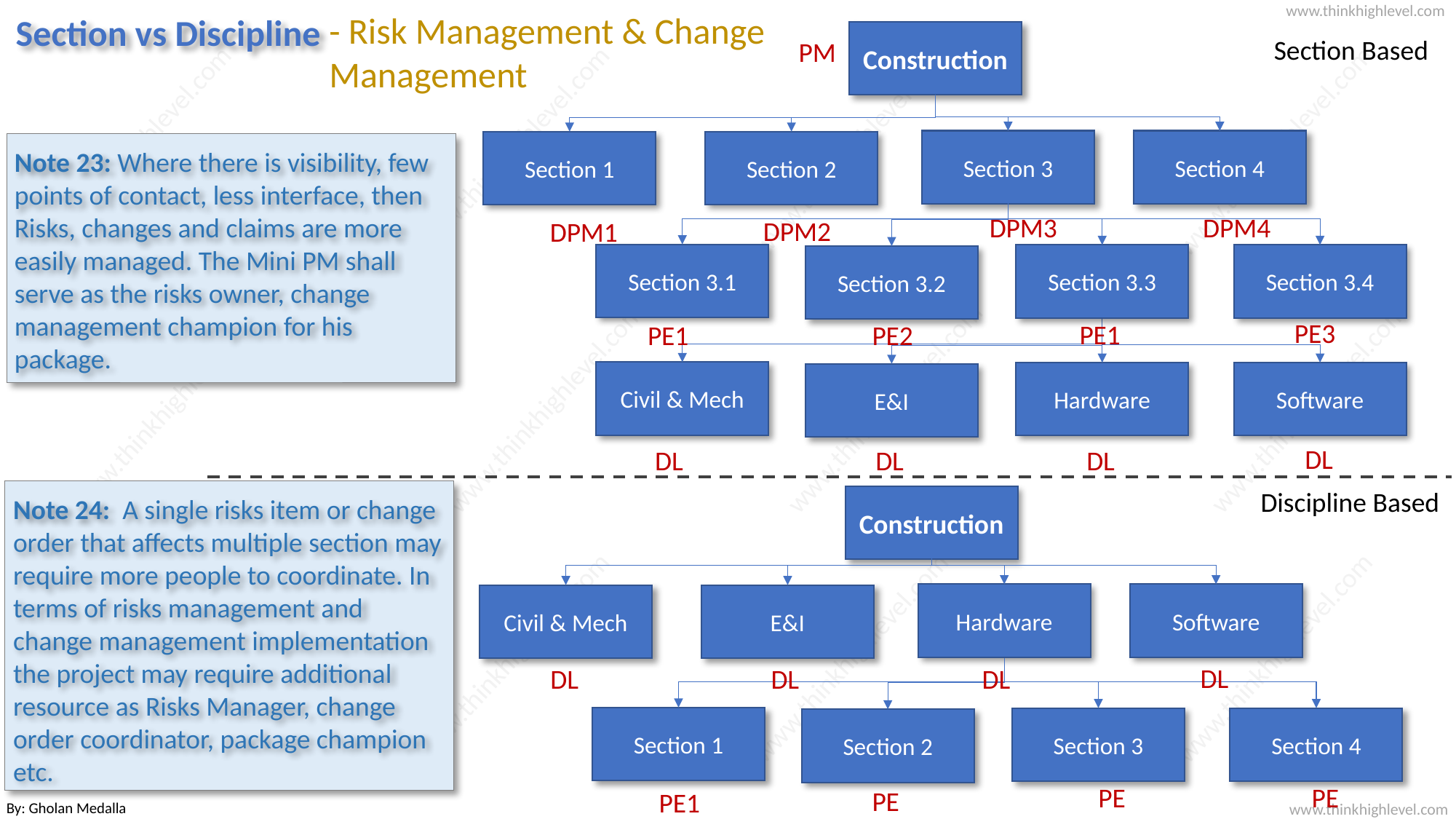

- Risk Management & Change Management
Section vs Discipline
Construction
Section Based
PM
Section 3
Section 4
Section 1
Section 2

Note 23: Where there is visibility, few points of contact, less interface, then Risks, changes and claims are more easily managed. The Mini PM shall serve as the risks owner, change management champion for his package.
DPM3
DPM4
DPM2
DPM1
Section 3.1
Section 3.3
Section 3.4
Section 3.2
PE3
PE1
PE1
PE2
Civil & Mech
Hardware
Software
E&I
DL
DL
DL
DL
Discipline Based

Construction
Note 24:  A single risks item or change order that affects multiple section may require more people to coordinate. In terms of risks management and change management implementation the project may require additional resource as Risks Manager, change order coordinator, package champion etc.
Hardware
Software
Civil & Mech
E&I
DL
DL
DL
DL
Section 1
Section 3
Section 4
Section 2
PE
PE
PE
PE1